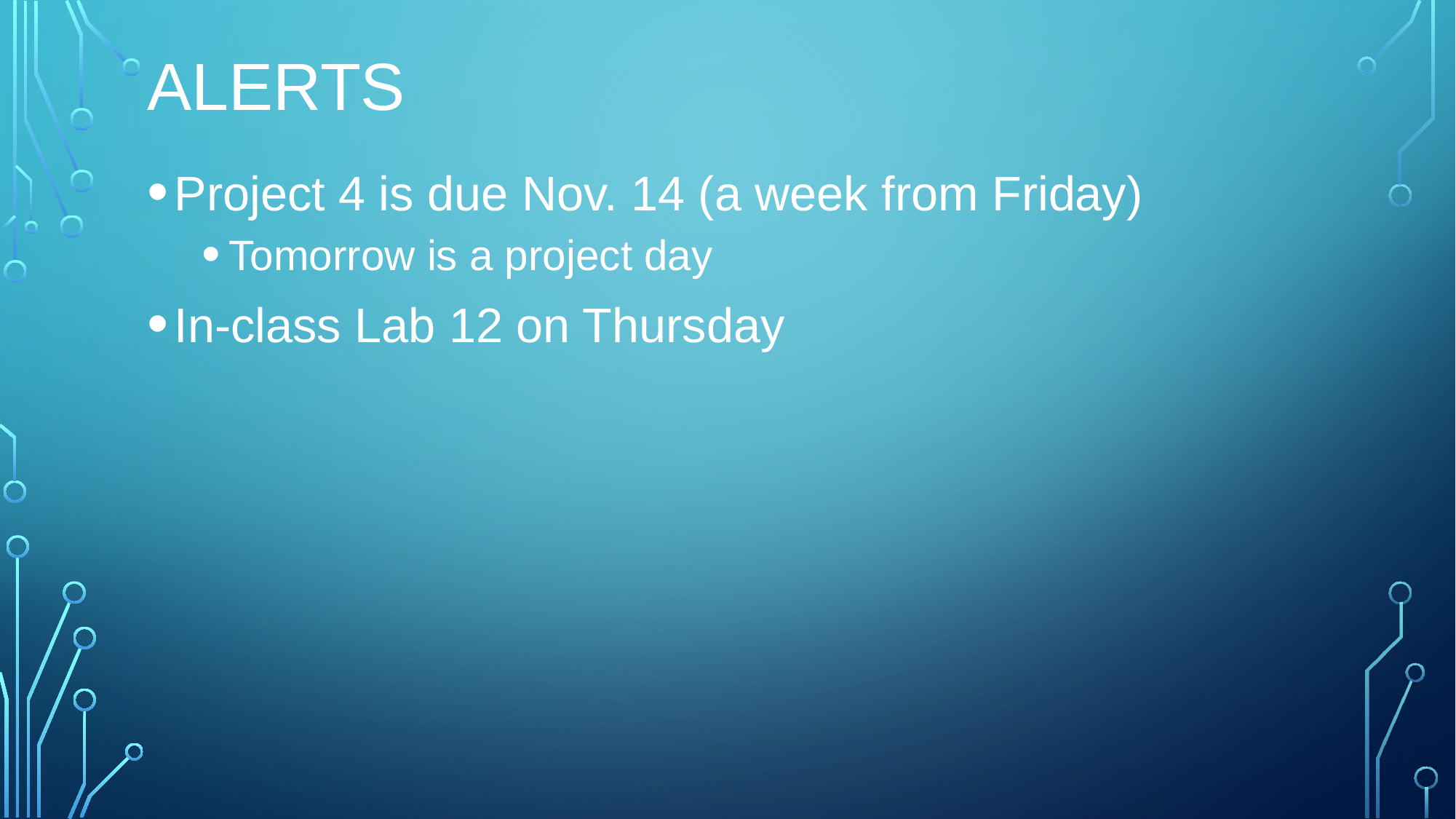

# Alerts
Project 4 is due Nov. 14 (a week from Friday)
Tomorrow is a project day
In-class Lab 12 on Thursday